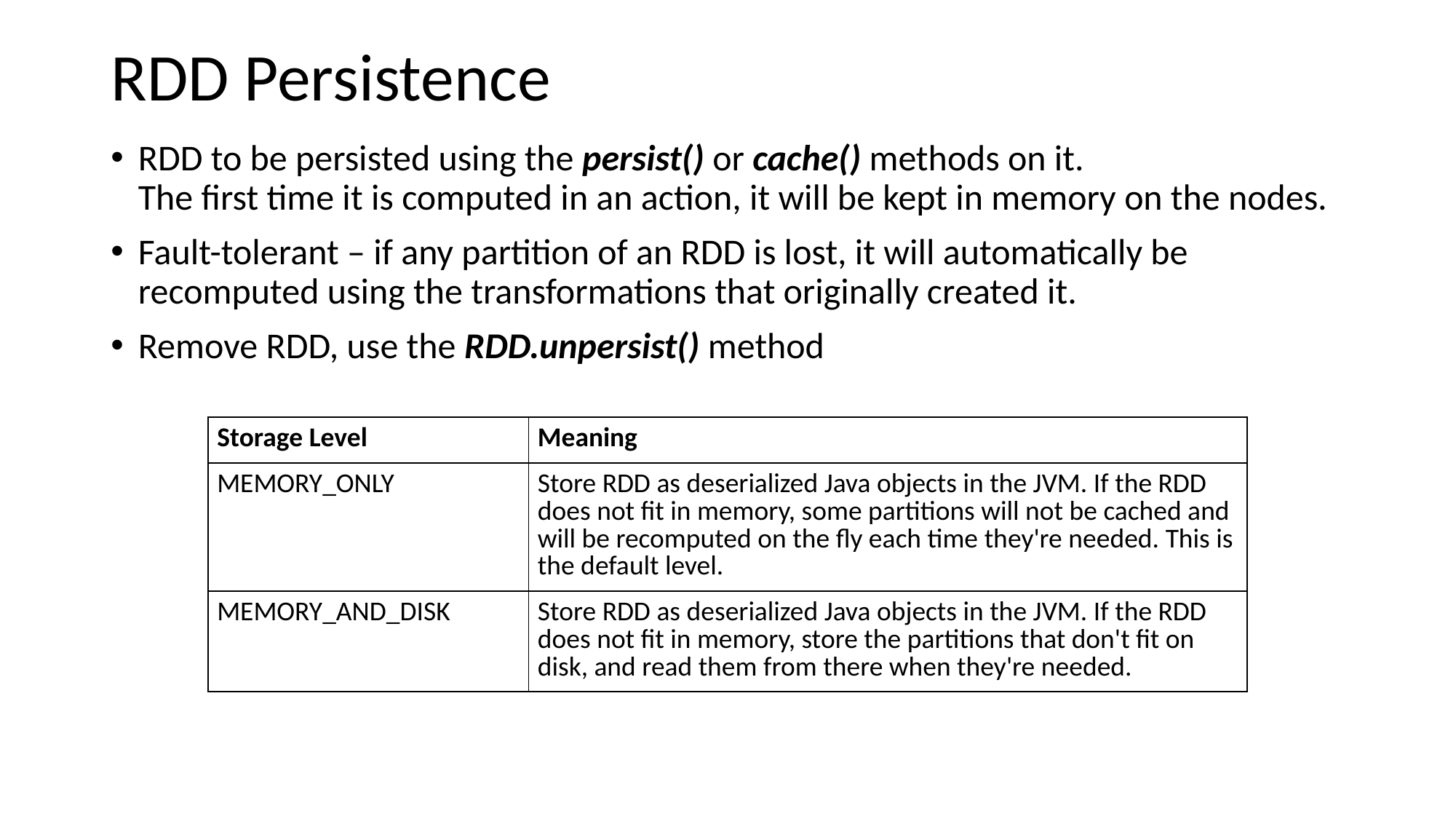

# RDD Persistence
RDD to be persisted using the persist() or cache() methods on it.
The first time it is computed in an action, it will be kept in memory on the nodes.
Fault-tolerant – if any partition of an RDD is lost, it will automatically be recomputed using the transformations that originally created it.
Remove RDD, use the RDD.unpersist() method
| Storage Level | Meaning |
| --- | --- |
| MEMORY\_ONLY | Store RDD as deserialized Java objects in the JVM. If the RDD does not fit in memory, some partitions will not be cached and will be recomputed on the fly each time they're needed. This is the default level. |
| MEMORY\_AND\_DISK | Store RDD as deserialized Java objects in the JVM. If the RDD does not fit in memory, store the partitions that don't fit on disk, and read them from there when they're needed. |